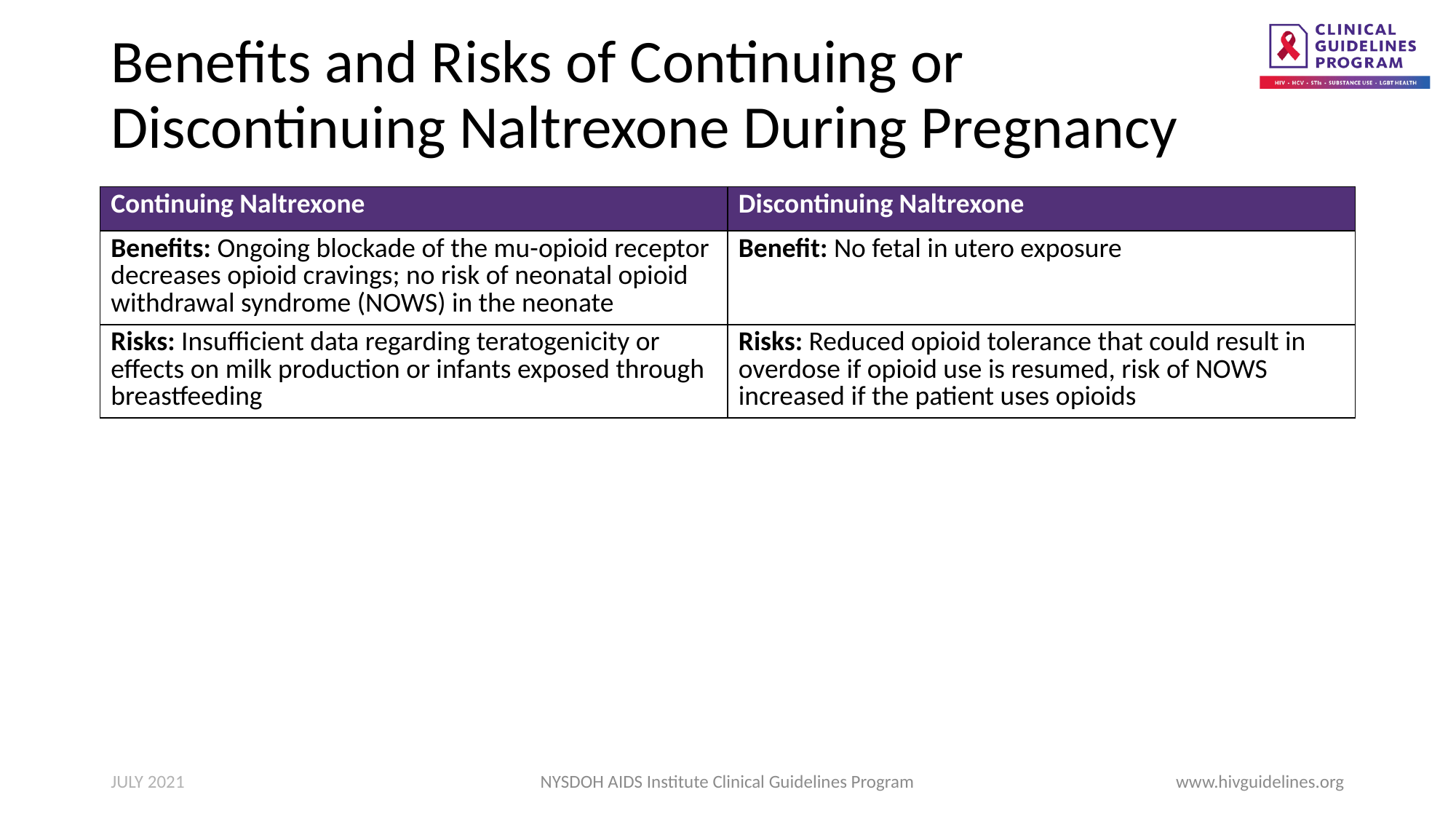

# Benefits and Risks of Continuing or Discontinuing Naltrexone During Pregnancy
| Continuing Naltrexone | Discontinuing Naltrexone |
| --- | --- |
| Benefits: Ongoing blockade of the mu-opioid receptor decreases opioid cravings; no risk of neonatal opioid withdrawal syndrome (NOWS) in the neonate | Benefit: No fetal in utero exposure |
| Risks: Insufficient data regarding teratogenicity or effects on milk production or infants exposed through breastfeeding | Risks: Reduced opioid tolerance that could result in overdose if opioid use is resumed, risk of NOWS increased if the patient uses opioids |
JULY 2021
NYSDOH AIDS Institute Clinical Guidelines Program
www.hivguidelines.org